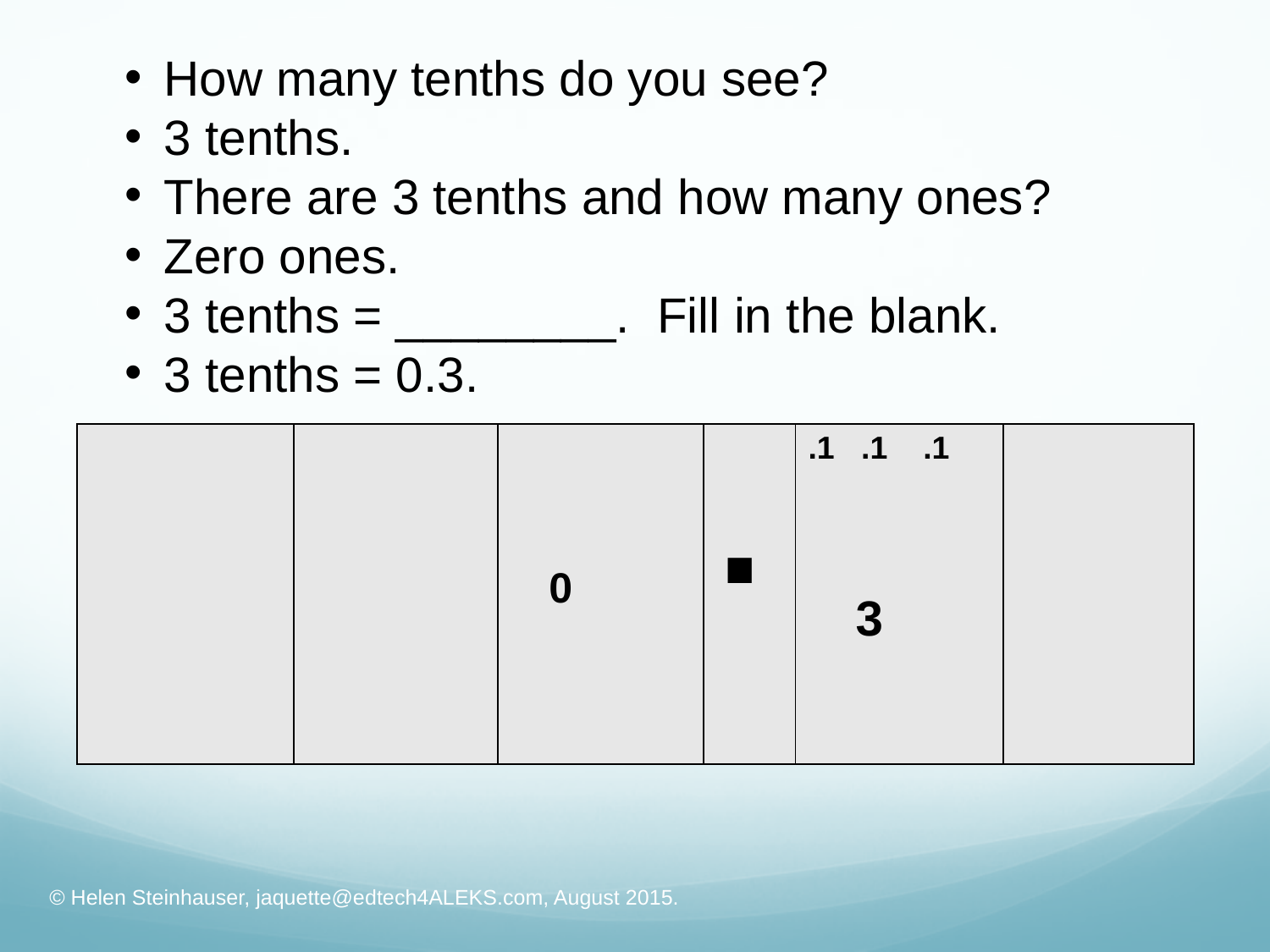

How many tenths do you see?
3 tenths.
There are 3 tenths and how many ones?
Zero ones.
3 tenths = ________.  Fill in the blank.
3 tenths = 0.3.

|  |  |  | . | .1 .1 .1 |  |
| --- | --- | --- | --- | --- | --- |
0
3
© Helen Steinhauser, jaquette@edtech4ALEKS.com, August 2015.